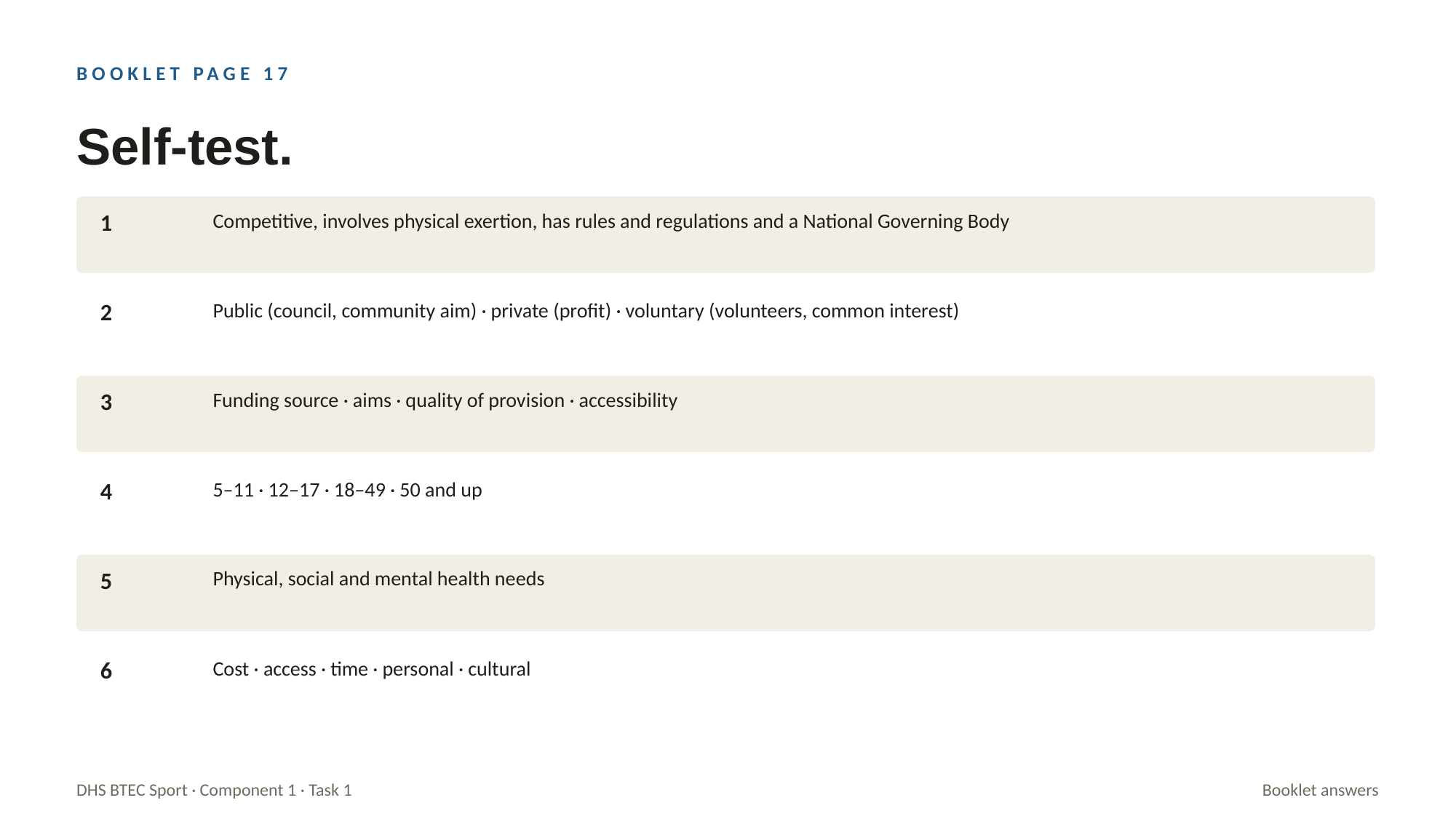

BOOKLET PAGE 17
Self-test.

1
Competitive, involves physical exertion, has rules and regulations and a National Governing Body

2
Public (council, community aim) · private (profit) · voluntary (volunteers, common interest)

3
Funding source · aims · quality of provision · accessibility

4
5–11 · 12–17 · 18–49 · 50 and up

5
Physical, social and mental health needs

6
Cost · access · time · personal · cultural
DHS BTEC Sport · Component 1 · Task 1
Booklet answers